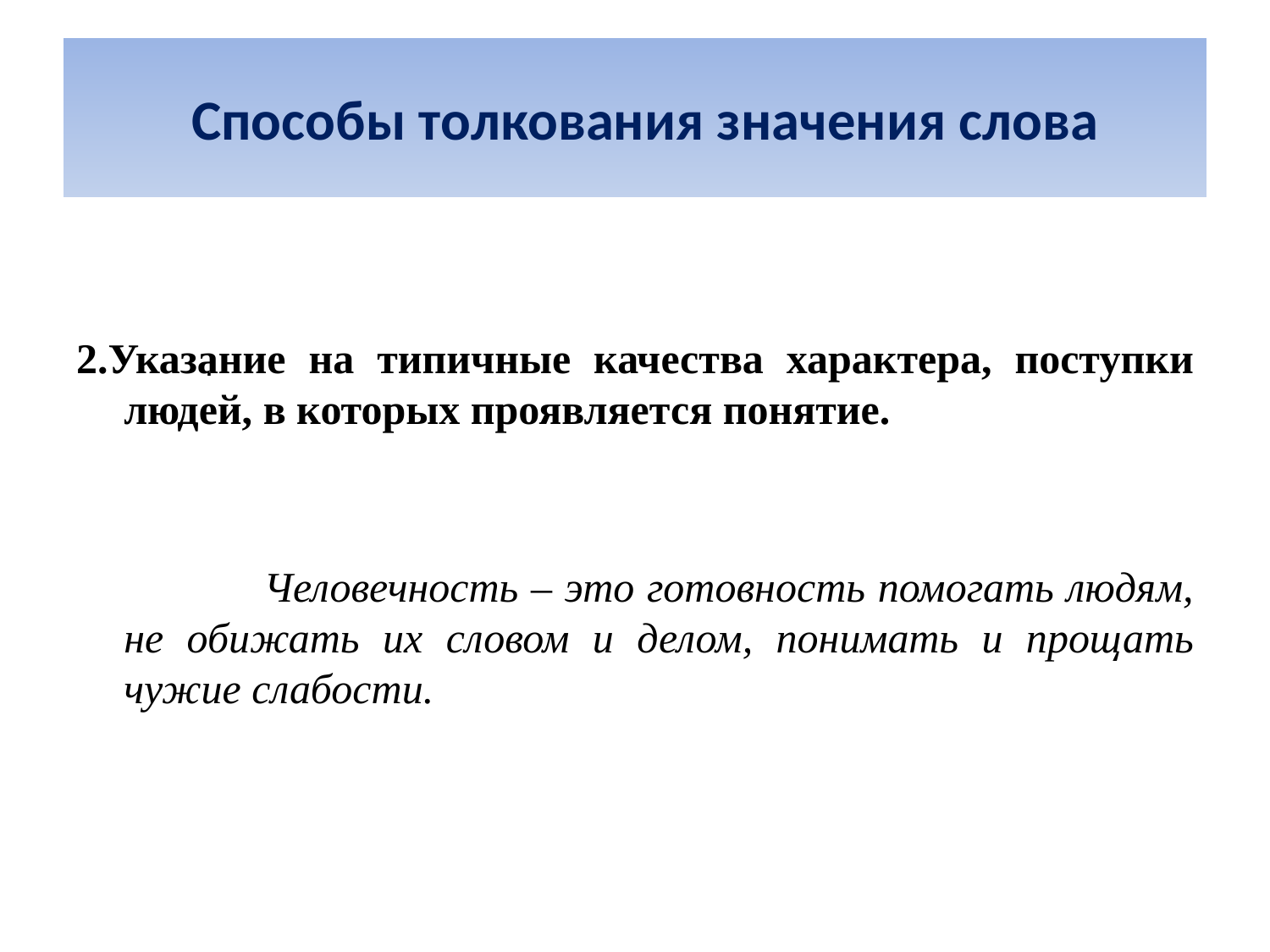

Способы толкования значения слова

2.Указание на типичные качества характера, поступки людей, в которых проявляется понятие.

               Человечность – это готовность помогать людям, не обижать их словом и делом, понимать и прощать чужие слабости.
.